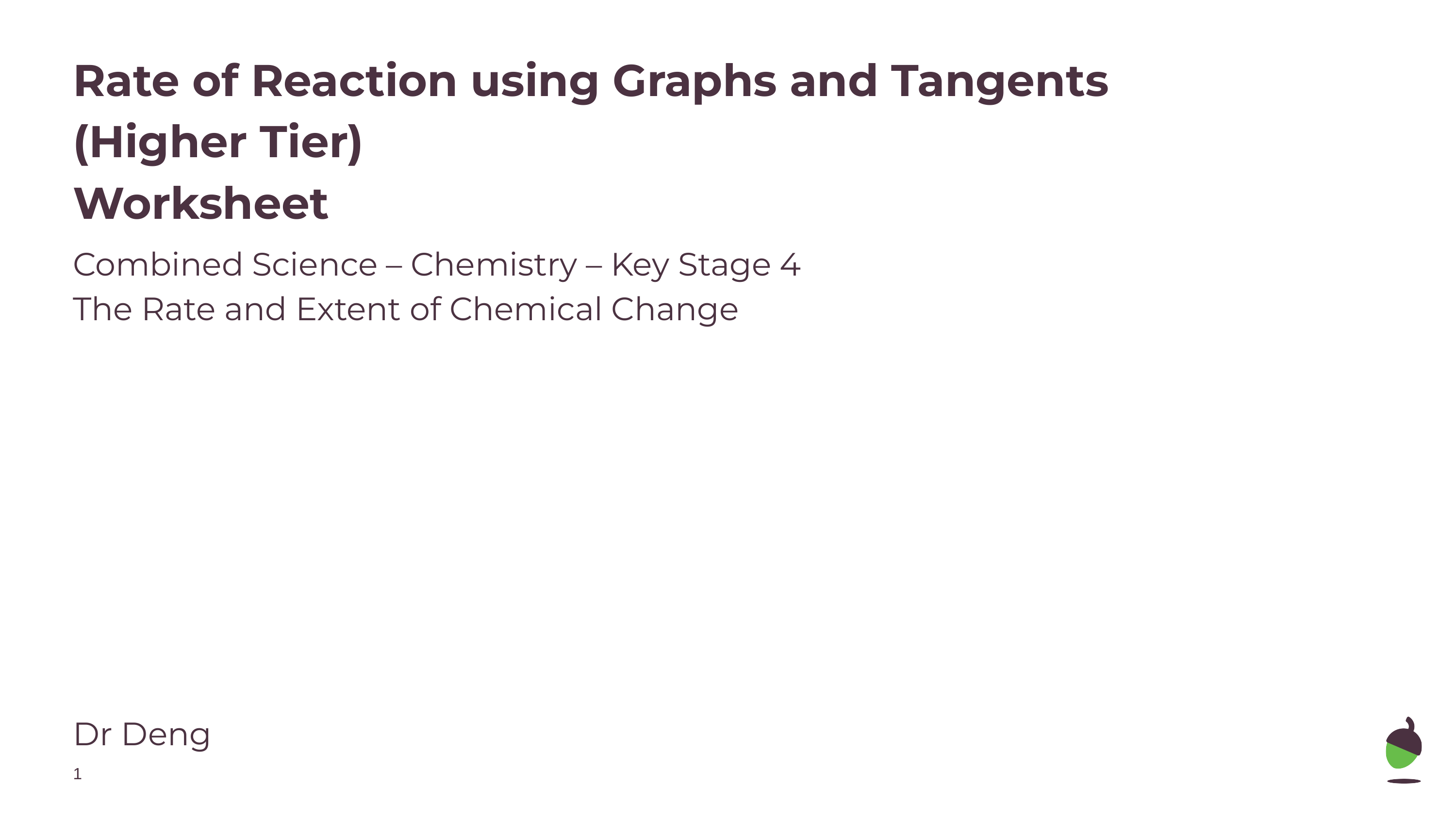

# Rate of Reaction using Graphs and Tangents (Higher Tier)
Worksheet
Combined Science – Chemistry – Key Stage 4
The Rate and Extent of Chemical Change
Dr Deng
1